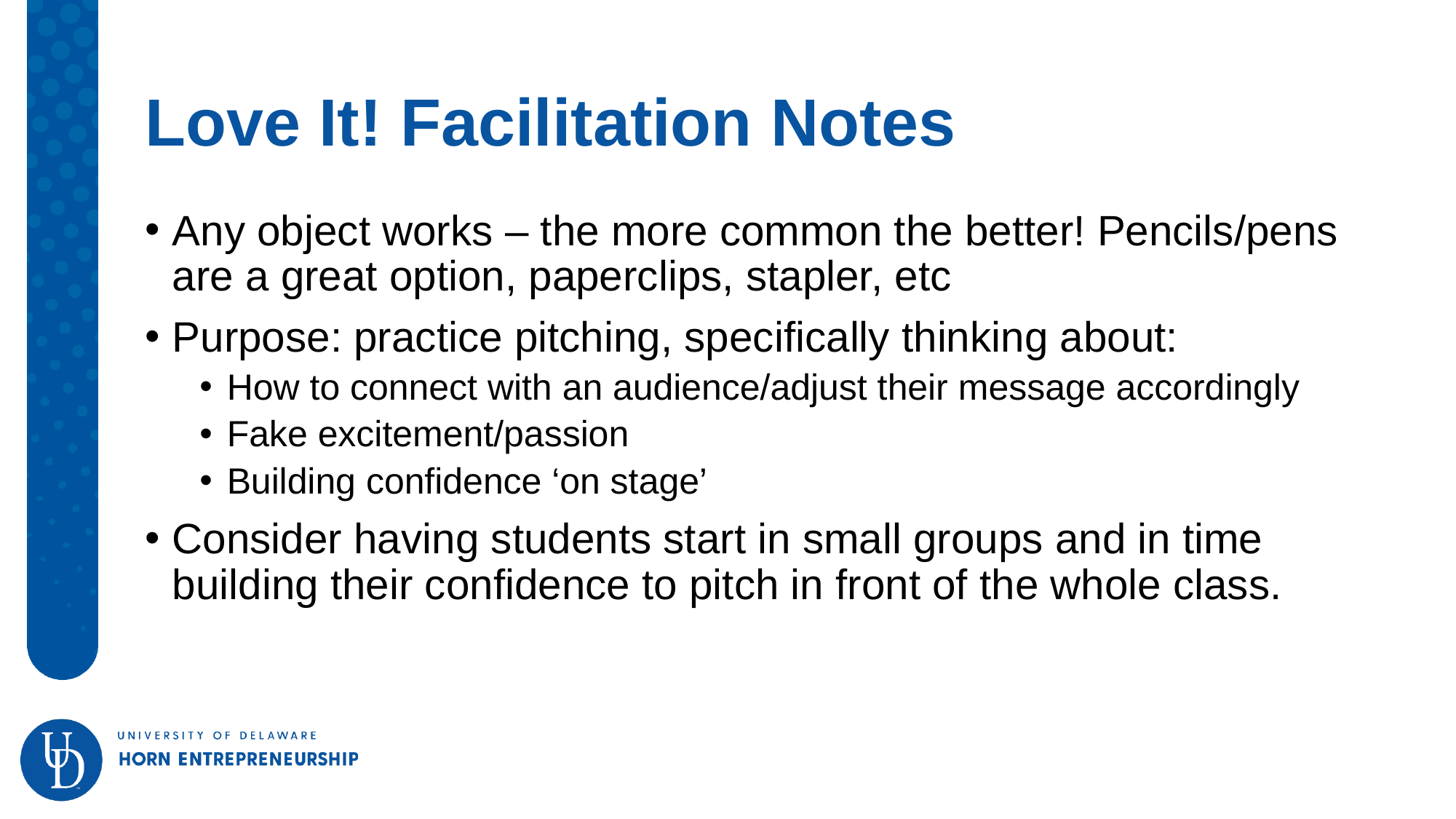

# Love It! Facilitation Notes
Any object works – the more common the better! Pencils/pens are a great option, paperclips, stapler, etc
Purpose: practice pitching, specifically thinking about:
How to connect with an audience/adjust their message accordingly
Fake excitement/passion
Building confidence ‘on stage’
Consider having students start in small groups and in time building their confidence to pitch in front of the whole class.